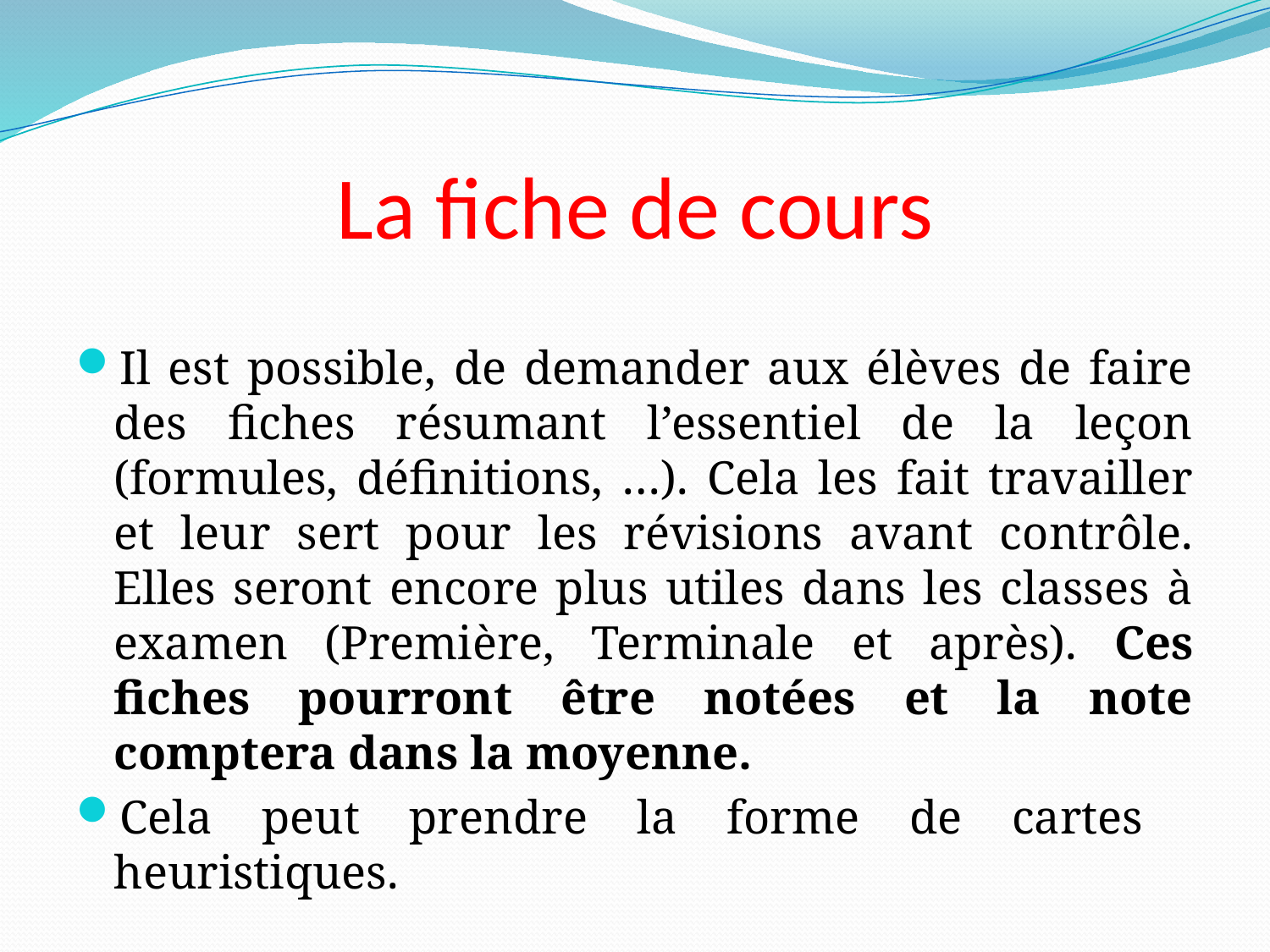

# La fiche de cours

Il est possible, de demander aux élèves de faire des fiches résumant l’essentiel de la leçon (formules, définitions, …). Cela les fait travailler et leur sert pour les révisions avant contrôle. Elles seront encore plus utiles dans les classes à examen (Première, Terminale et après). Ces fiches pourront être notées et la note comptera dans la moyenne.
Cela peut prendre la forme de cartes  heuristiques.